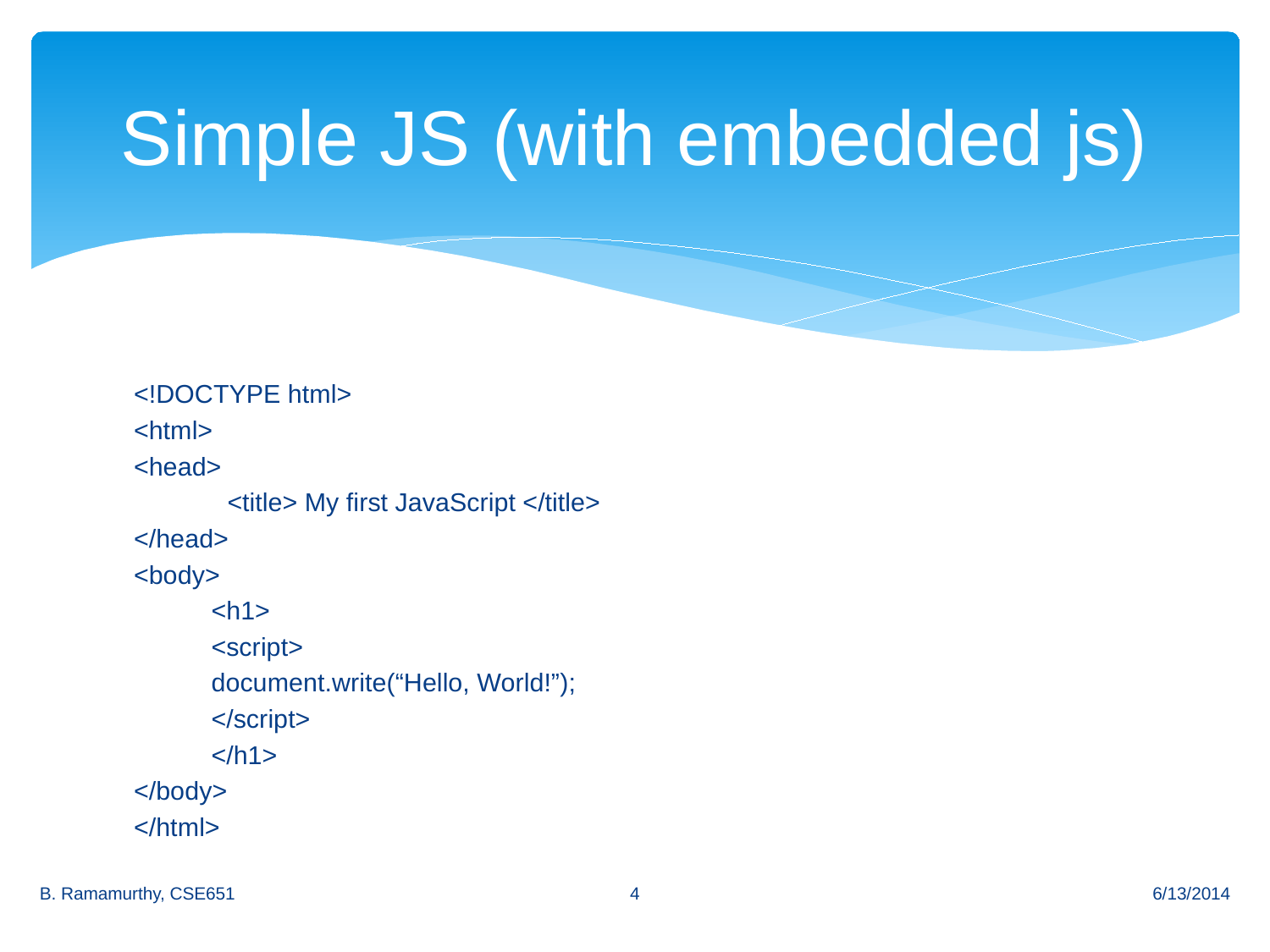

# Simple JS (with embedded js)
<!DOCTYPE html>
<html>
<head>
             <title> My first JavaScript </title>
</head>
<body>
	<h1>
		<script>
			document.write(“Hello, World!”);
		</script>
	</h1>
</body>
</html>

4
B. Ramamurthy, CSE651
6/13/2014